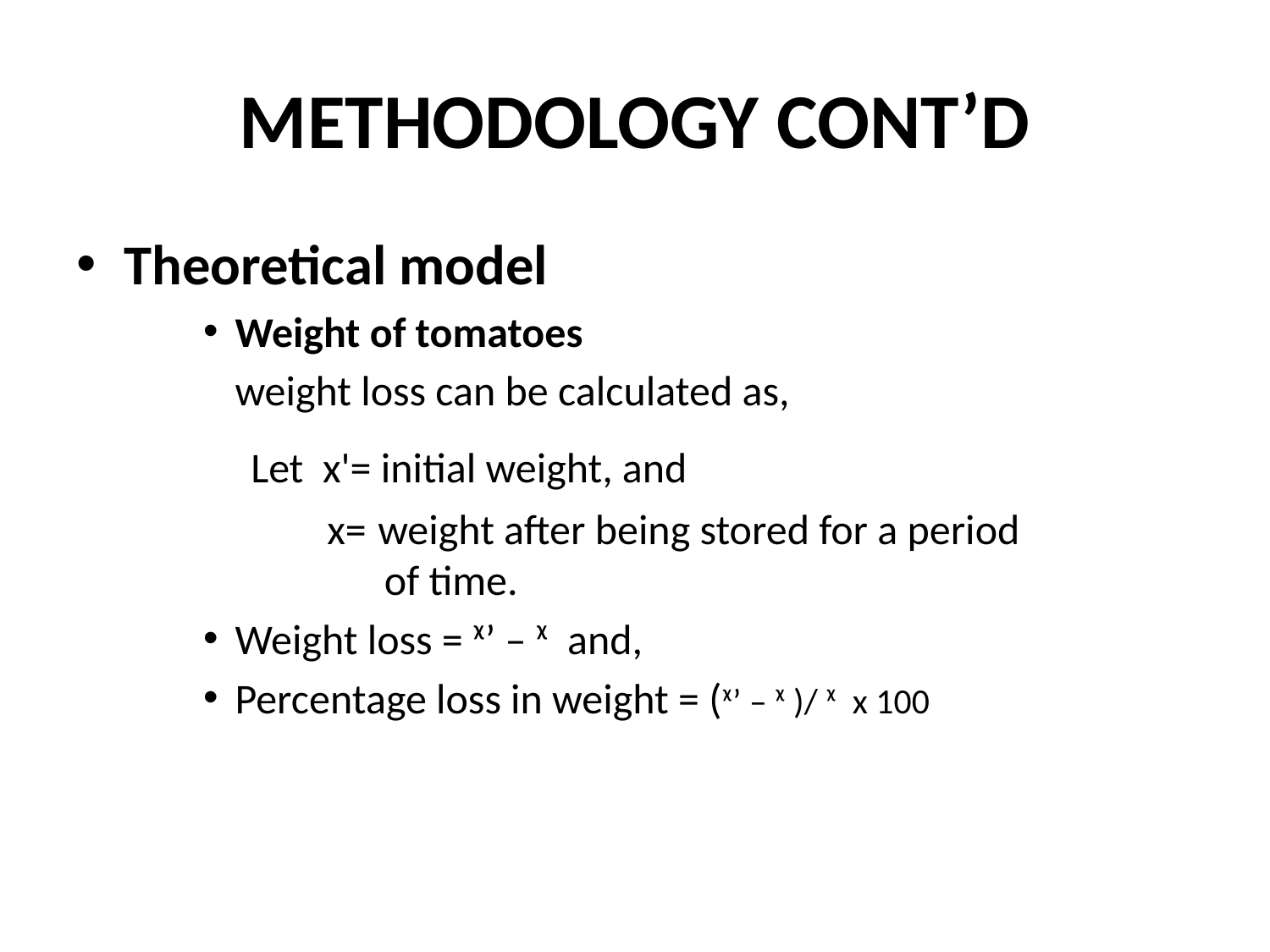

# METHODOLOGY CONT’D
Theoretical model
Weight of tomatoes
	weight loss can be calculated as,
		Let  x'= initial weight, and
		        x=	weight after being stored for a period 		              of time.
Weight loss = ᵡ’ – ᵡ  and,
Percentage loss in weight = (ᵡ’ – ᵡ )/ ᵡ  x 100